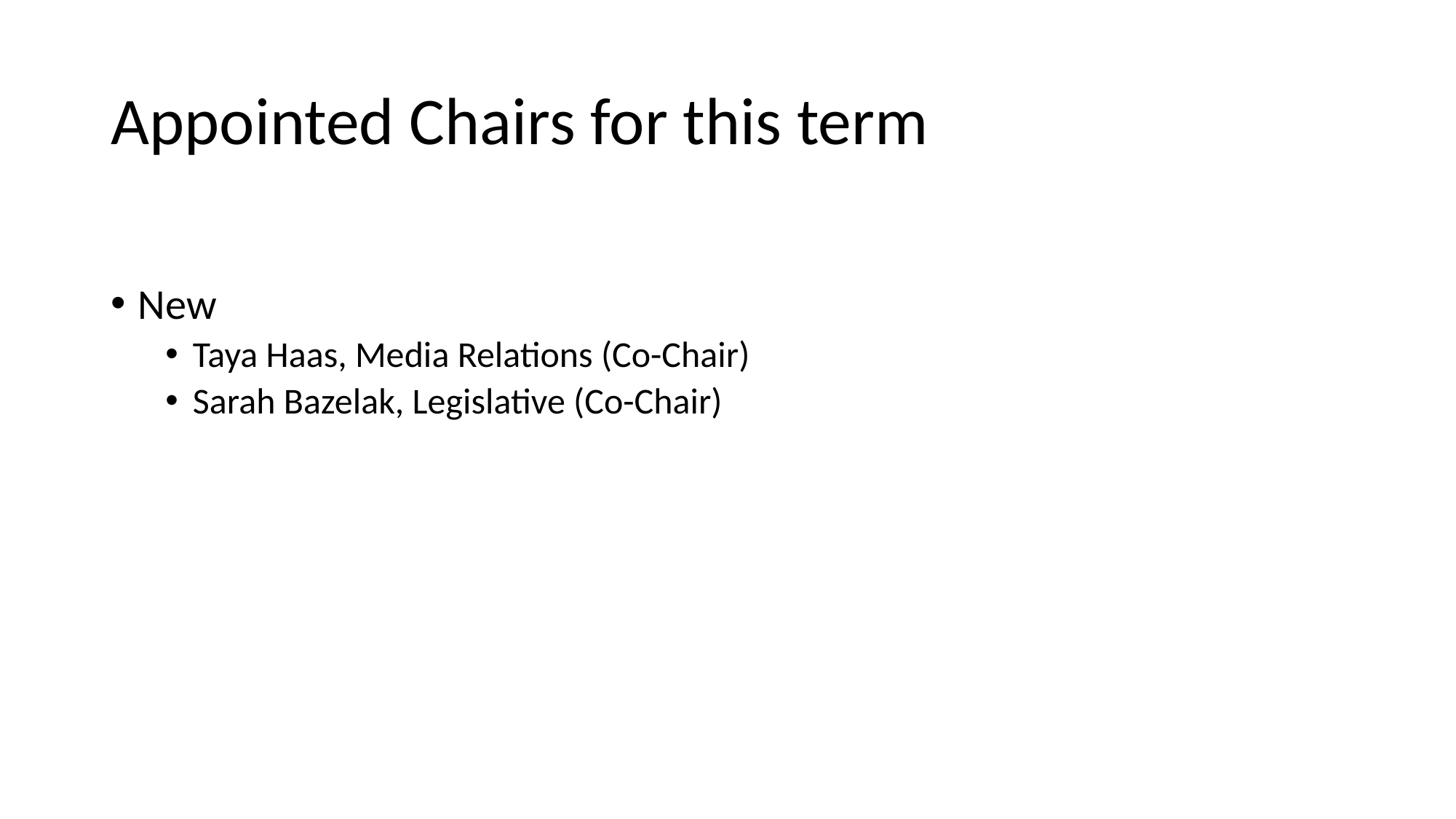

# Appointed Chairs for this term

New
Taya Haas, Media Relations (Co-Chair)
Sarah Bazelak, Legislative (Co-Chair)